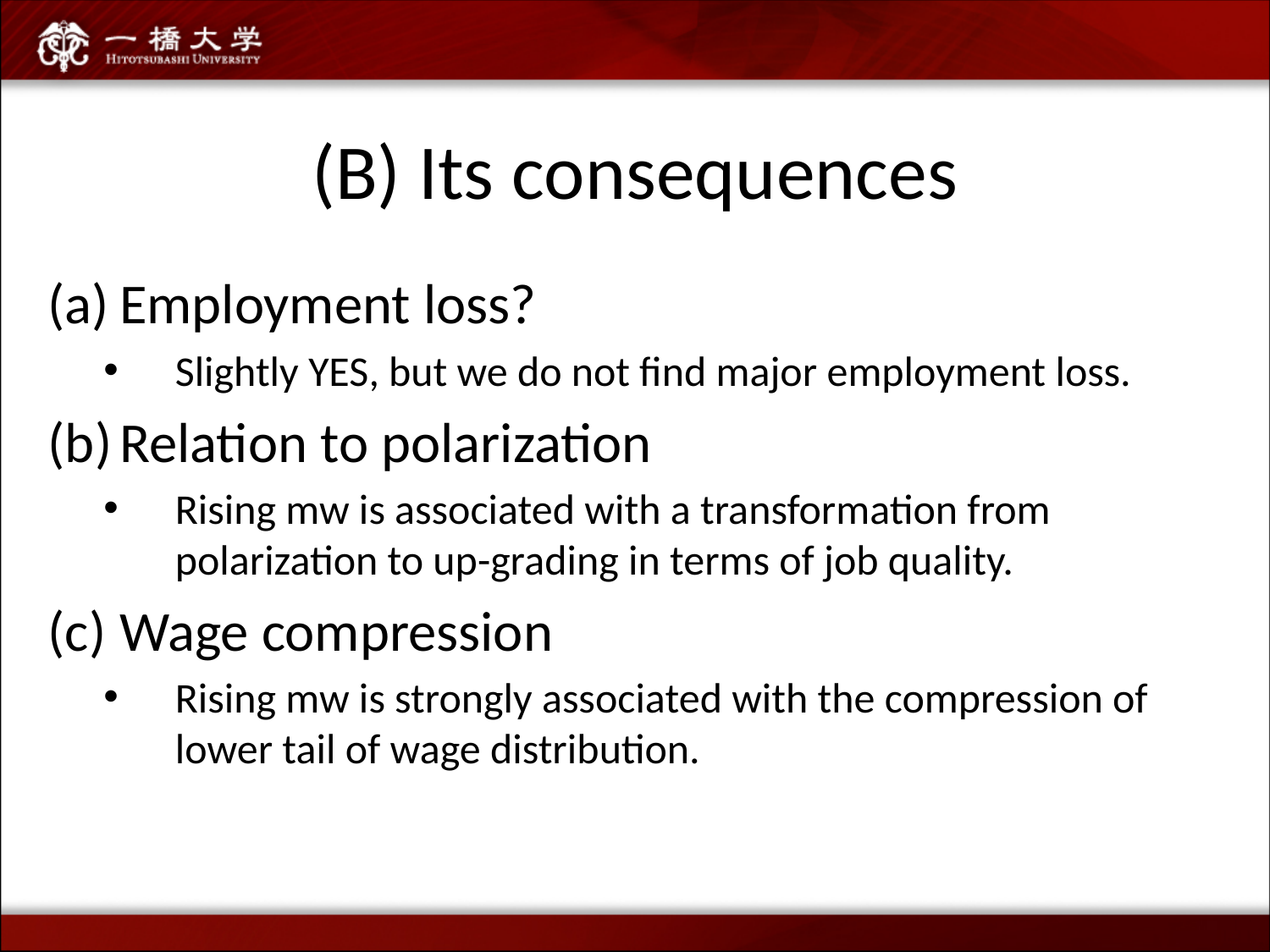

# (B) Its consequences
Employment loss?
Slightly YES, but we do not find major employment loss.
Relation to polarization
Rising mw is associated with a transformation from polarization to up-grading in terms of job quality.
Wage compression
Rising mw is strongly associated with the compression of lower tail of wage distribution.